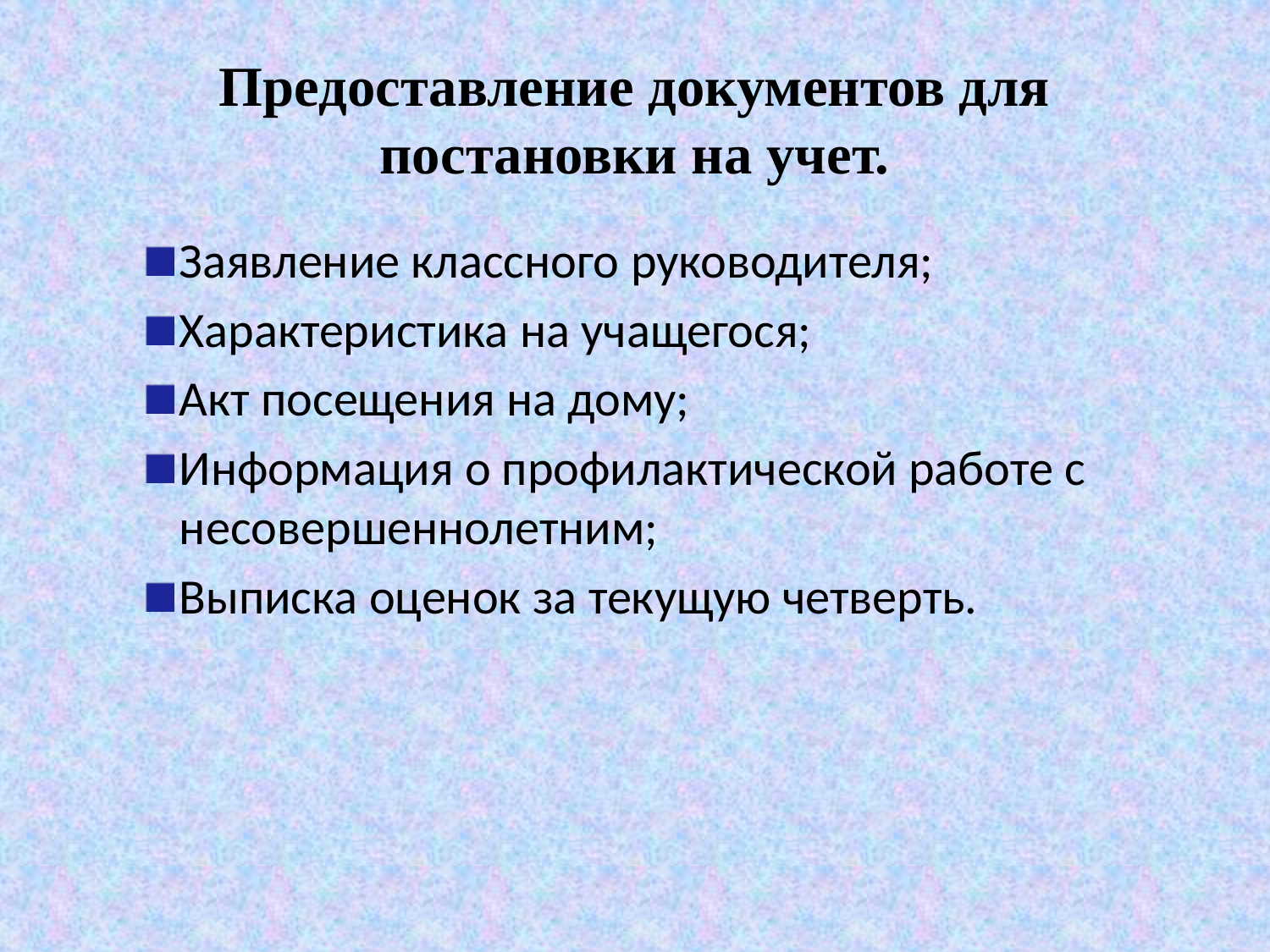

# Предоставление документов для постановки на учет.
Заявление классного руководителя;
Характеристика на учащегося;
Акт посещения на дому;
Информация о профилактической работе с несовершеннолетним;
Выписка оценок за текущую четверть.